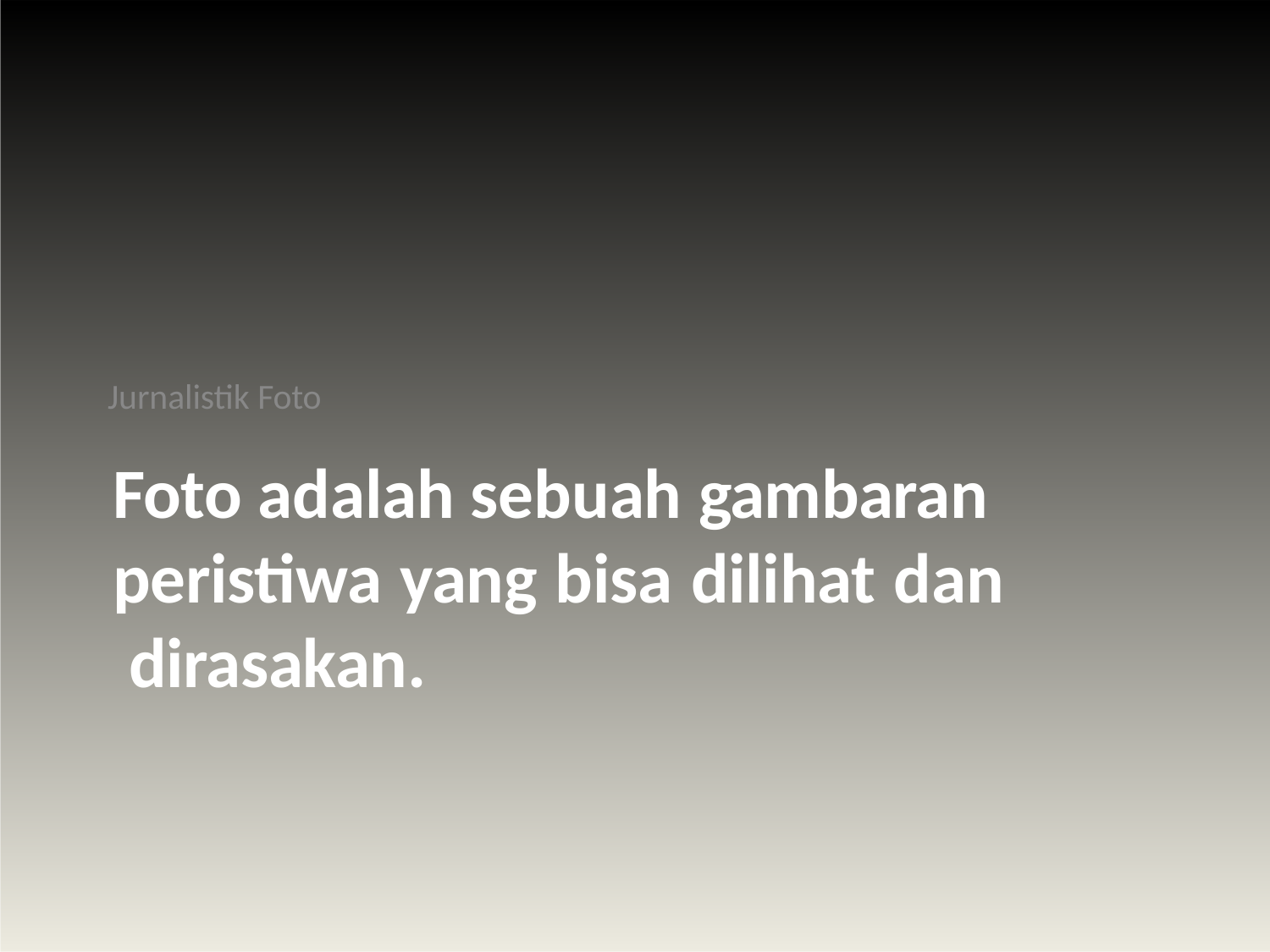

Jurnalistik Foto
Foto adalah sebuah gambaran  peristiwa yang bisa dilihat dan  dirasakan.